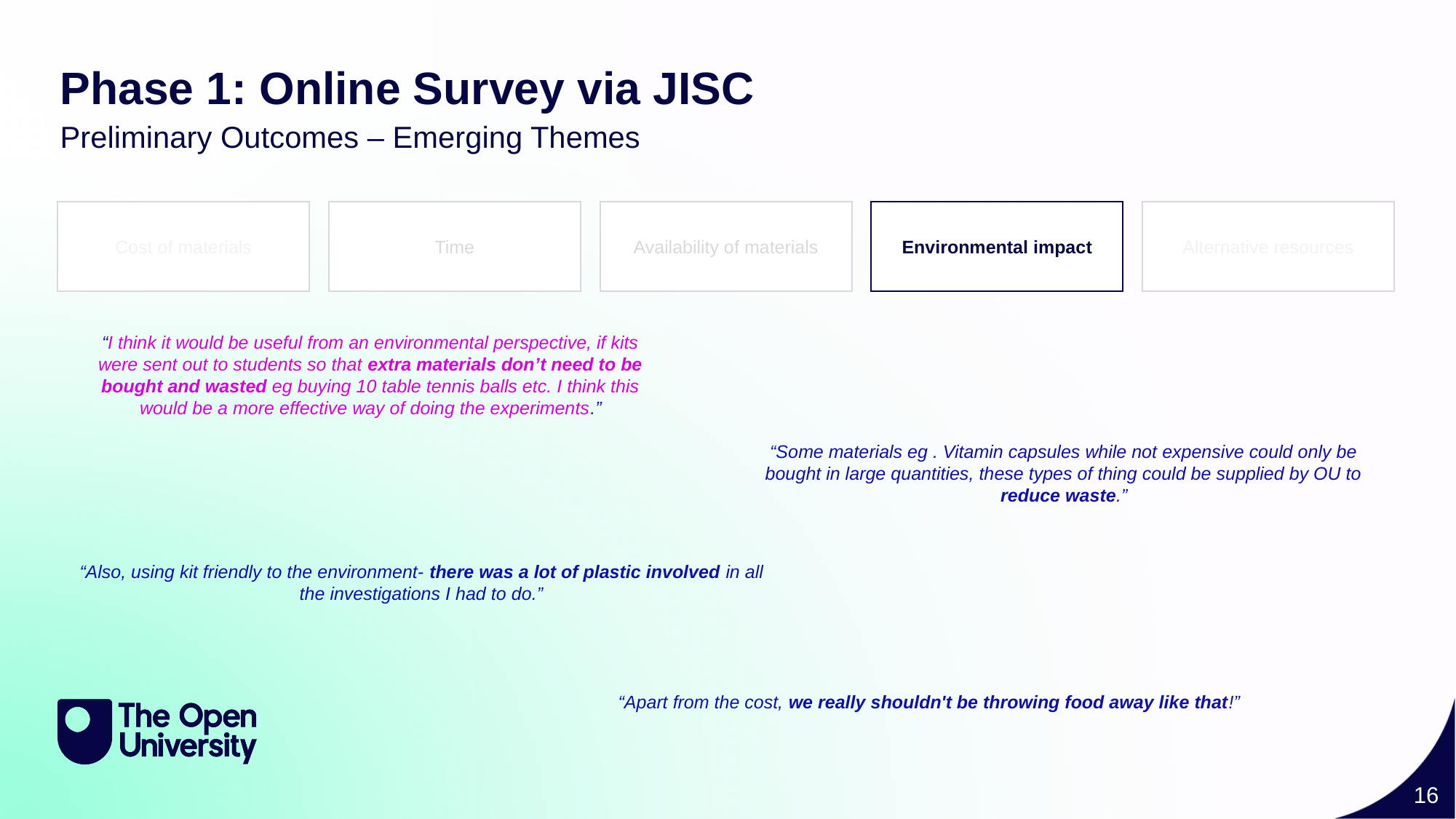

Phase 1: Online Survey via JISC

Preliminary Outcomes – Emerging Themes
Cost of materials
Time
Availability of materials
Environmental impact
Alternative resources
“I think it would be useful from an environmental perspective, if kits were sent out to students so that extra materials don’t need to be bought and wasted eg buying 10 table tennis balls etc. I think this would be a more effective way of doing the experiments.”
“Some materials eg . Vitamin capsules while not expensive could only be bought in large quantities, these types of thing could be supplied by OU to reduce waste.”
“Also, using kit friendly to the environment- there was a lot of plastic involved in all the investigations I had to do.”
“Apart from the cost, we really shouldn't be throwing food away like that!”